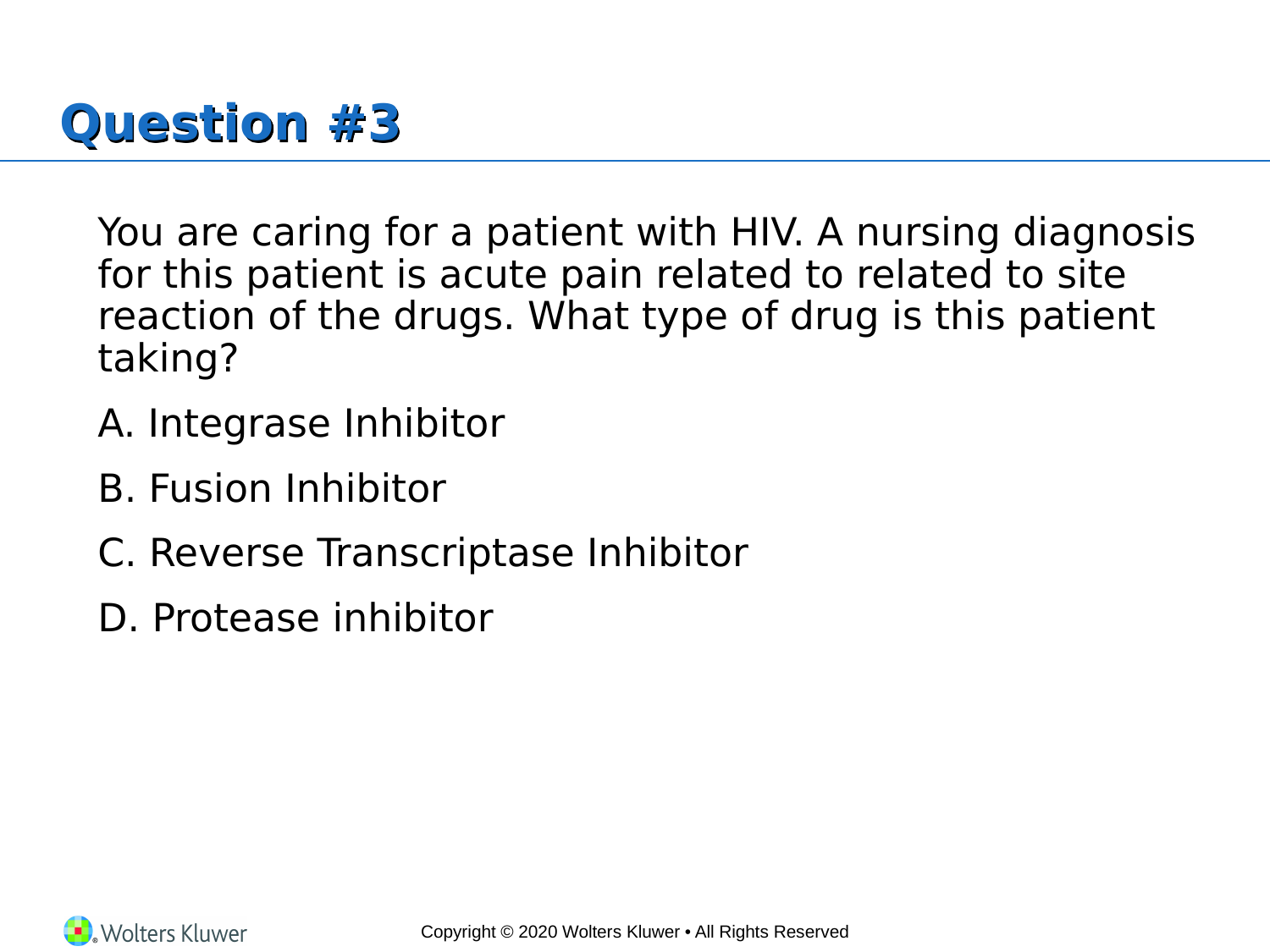

# Question #3
	You are caring for a patient with HIV. A nursing diagnosis for this patient is acute pain related to related to site reaction of the drugs. What type of drug is this patient taking?
	A. Integrase Inhibitor
	B. Fusion Inhibitor
	C. Reverse Transcriptase Inhibitor
	D. Protease inhibitor